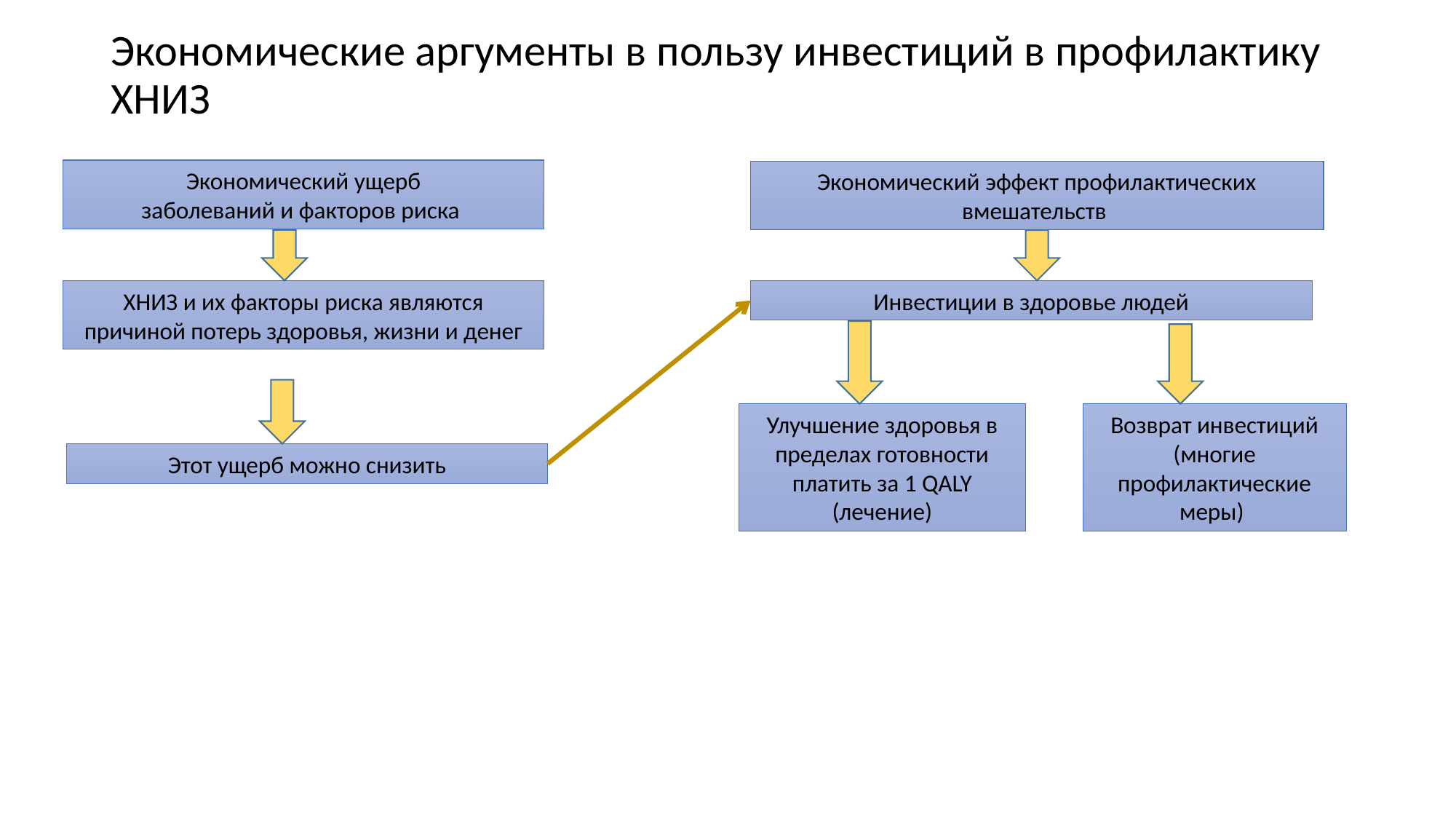

# Экономические аргументы в пользу инвестиций в профилактику ХНИЗ
Экономический ущерб
заболеваний и факторов риска
Экономический эффект профилактических вмешательств

ХНИЗ и их факторы риска являются причиной потерь здоровья, жизни и денег
Инвестиции в здоровье людей

Улучшение здоровья в пределах готовности платить за 1 QALY
(лечение)
Возврат инвестиций
(многие профилактические меры)
Этот ущерб можно снизить
2